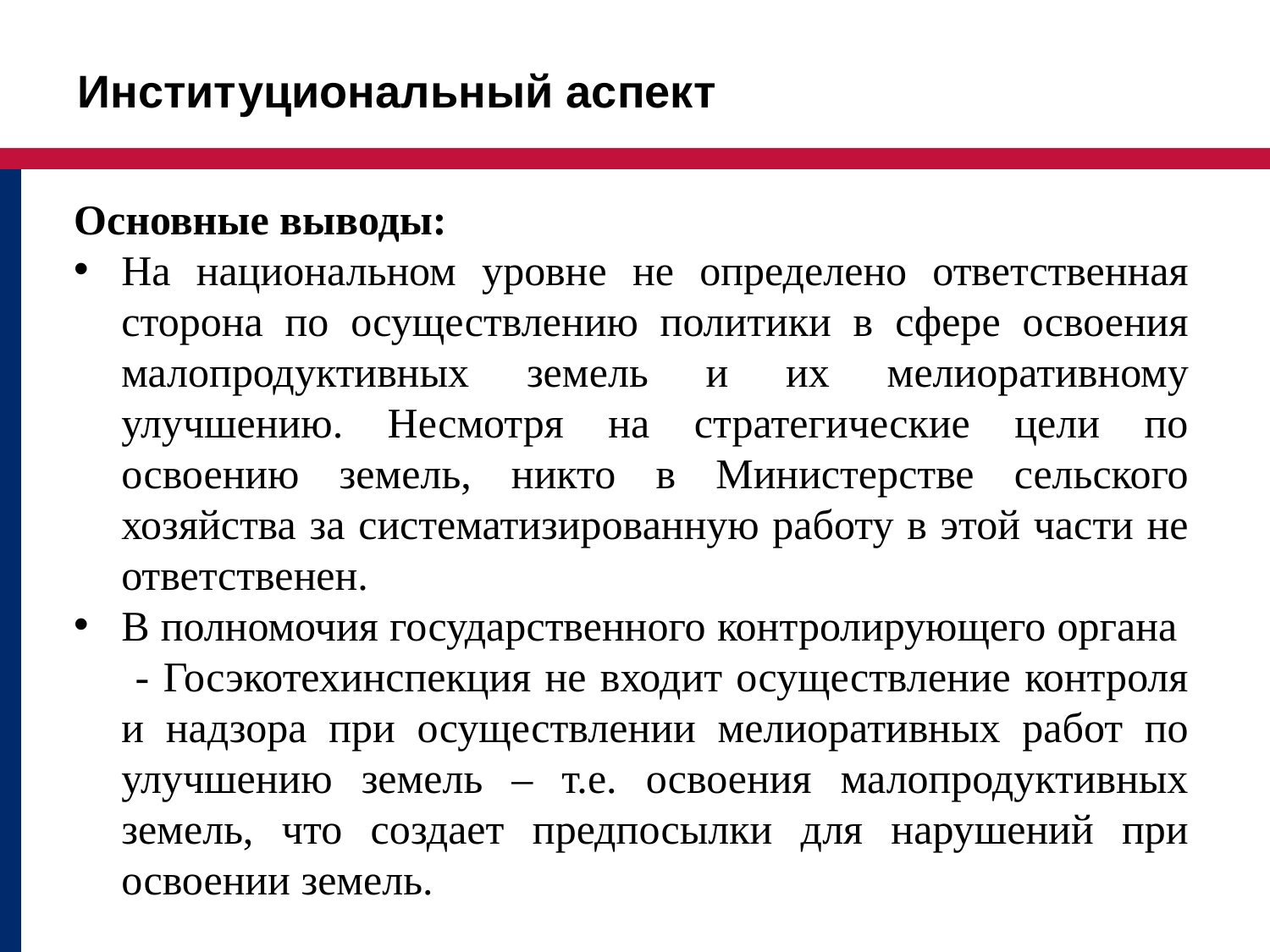

Институциональный аспект
Основные выводы:
На национальном уровне не определено ответственная сторона по осуществлению политики в сфере освоения малопродуктивных земель и их мелиоративному улучшению. Несмотря на стратегические цели по освоению земель, никто в Министерстве сельского хозяйства за систематизированную работу в этой части не ответственен.
В полномочия государственного контролирующего органа   - Госэкотехинспекция не входит осуществление контроля и надзора при осуществлении мелиоративных работ по улучшению земель – т.е. освоения малопродуктивных земель, что создает предпосылки для нарушений при освоении земель.